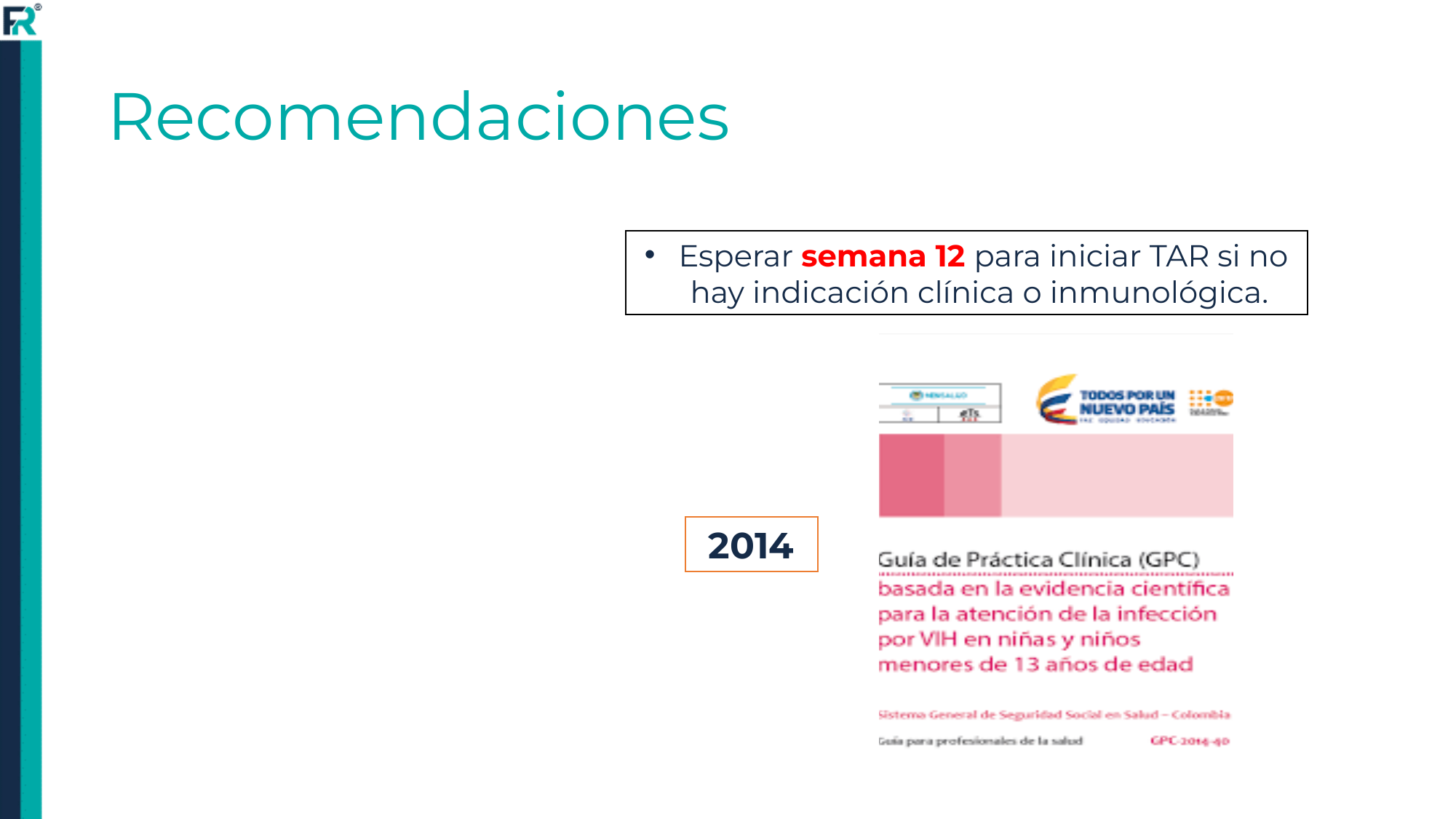

# Recomendaciones

Esperar semana 12 para iniciar TAR si no hay indicación clínica o inmunológica.

2014